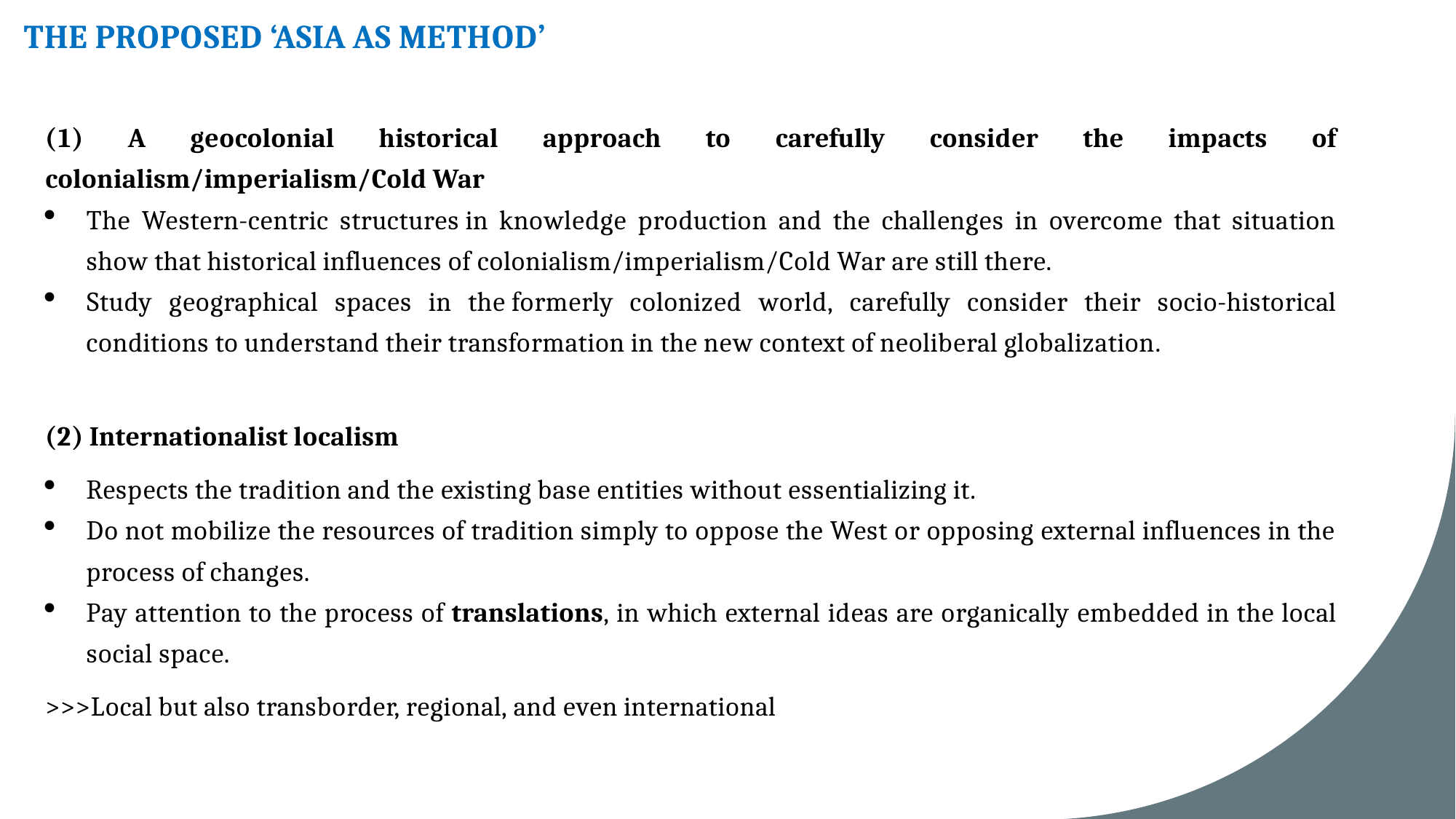

THE PROPOSED ‘ASIA AS METHOD’

(1) A geocolonial historical approach to carefully consider the impacts of colonialism/imperialism/Cold War
The Western-centric structures in knowledge production and the challenges in overcome that situation show that historical influences of colonialism/imperialism/Cold War are still there.
Study geographical spaces in the formerly colonized world, carefully consider their socio-historical conditions to understand their transformation in the new context of neoliberal globalization.

(2) Internationalist localism
Respects the tradition and the existing base entities without essentializing it.
Do not mobilize the resources of tradition simply to oppose the West or opposing external influences in the process of changes.
Pay attention to the process of translations, in which external ideas are organically embedded in the local social space.
>>>Local but also transborder, regional, and even international